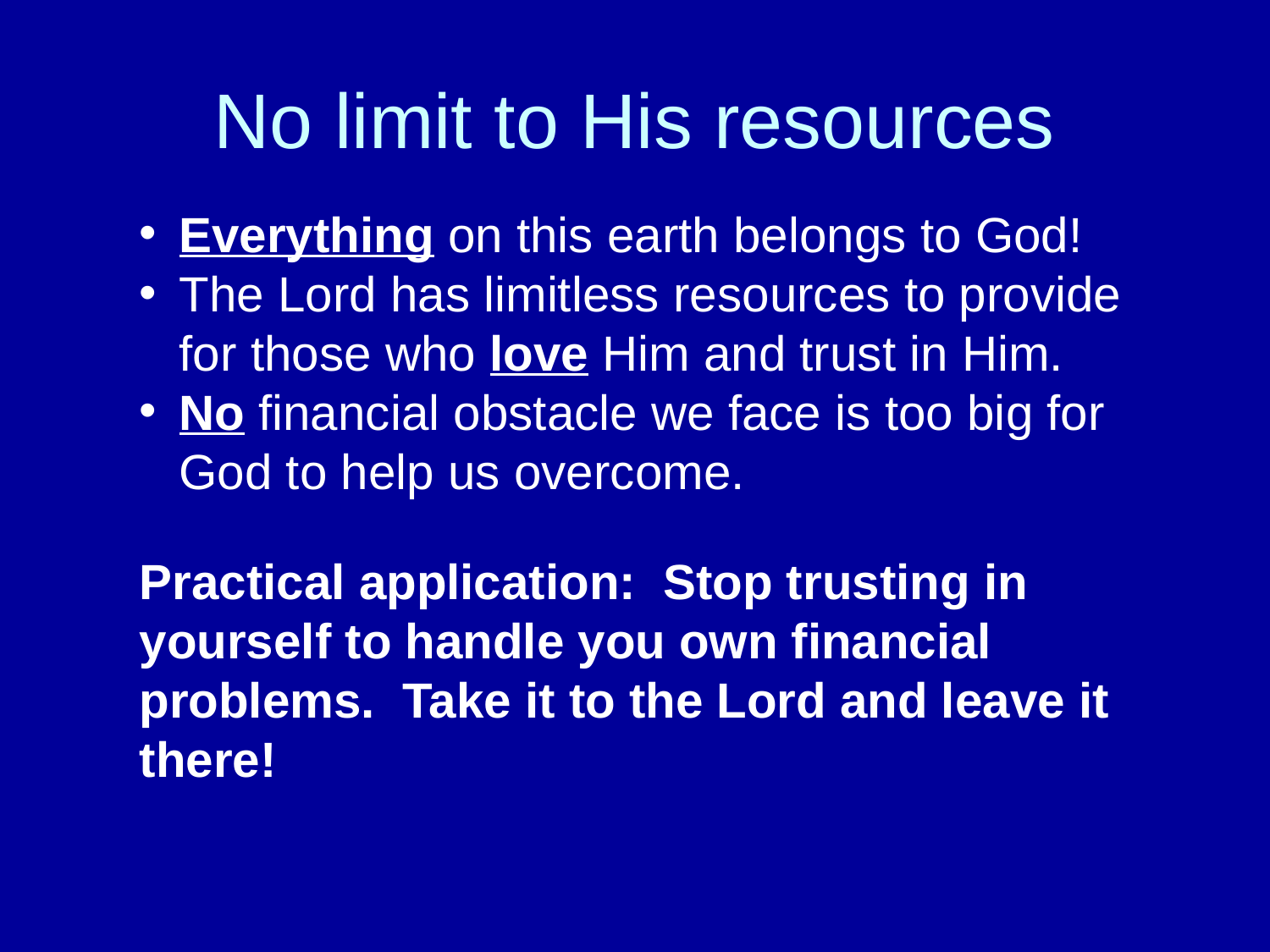

# No limit to His resources
Everything on this earth belongs to God!
The Lord has limitless resources to provide for those who love Him and trust in Him.
No financial obstacle we face is too big for God to help us overcome.

Practical application:  Stop trusting in yourself to handle you own financial problems.  Take it to the Lord and leave it there!